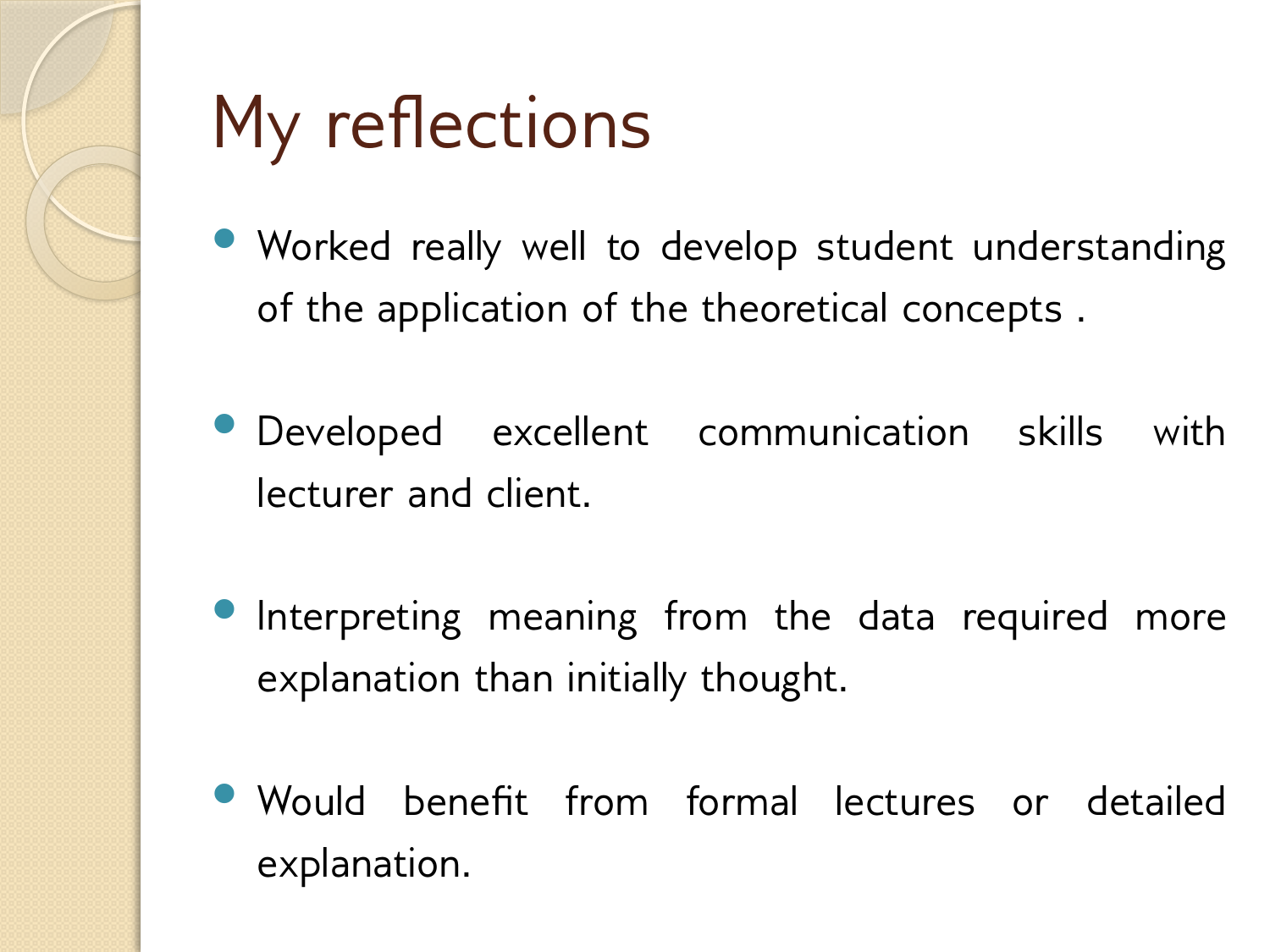

# My reflections
Worked really well to develop student understanding of the application of the theoretical concepts .

Developed excellent communication skills with lecturer and client.

Interpreting meaning from the data required more explanation than initially thought.

Would benefit from formal lectures or detailed explanation.